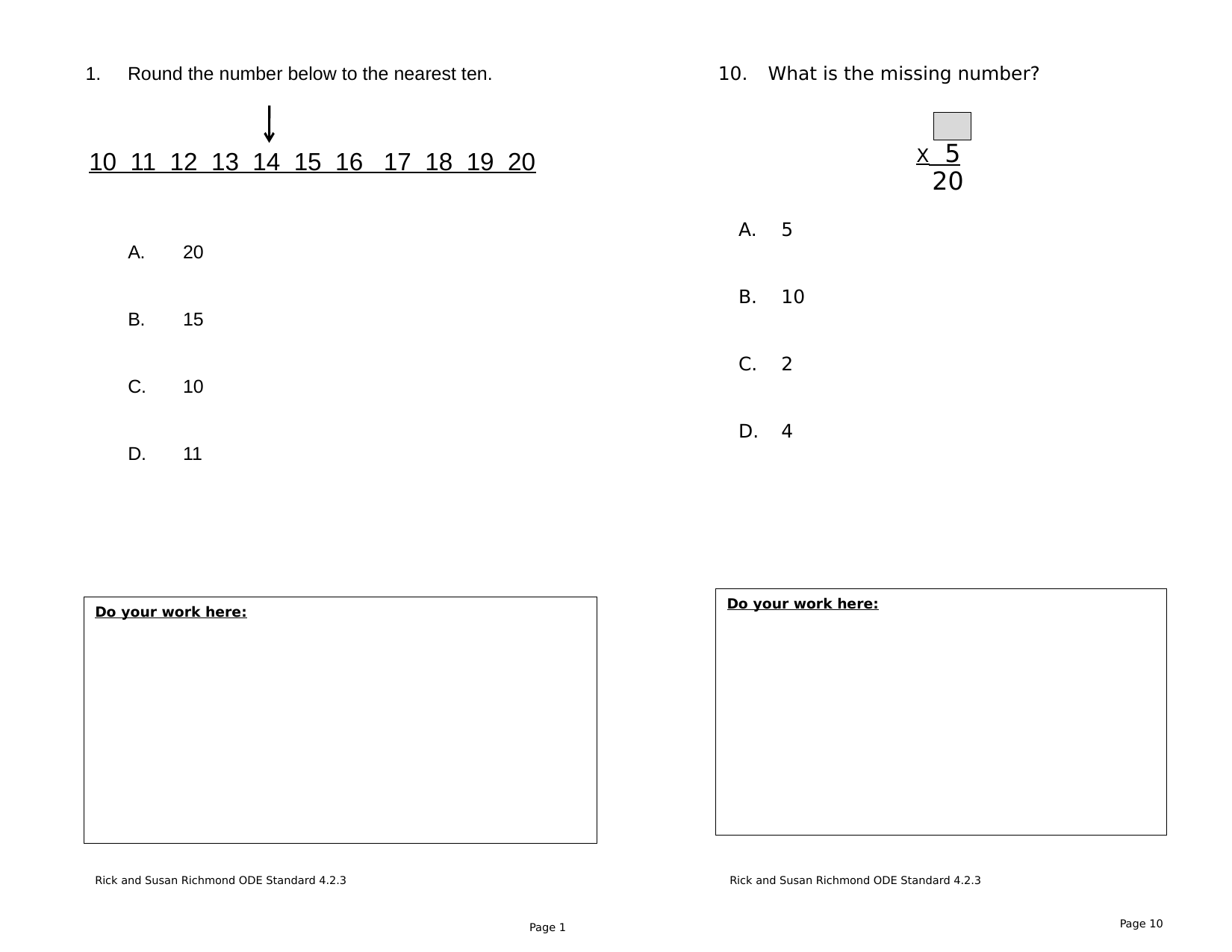

Round the number below to the nearest ten.

20

15

10

11
What is the missing number?

5

10

2

4

X  5
20
10  11  12  13  14  15  16   17  18  19  20
Do your work here:

Do your work here:

Rick and Susan Richmond ODE Standard 4.2.3
Rick and Susan Richmond ODE Standard 4.2.3
Page 10
Page 1